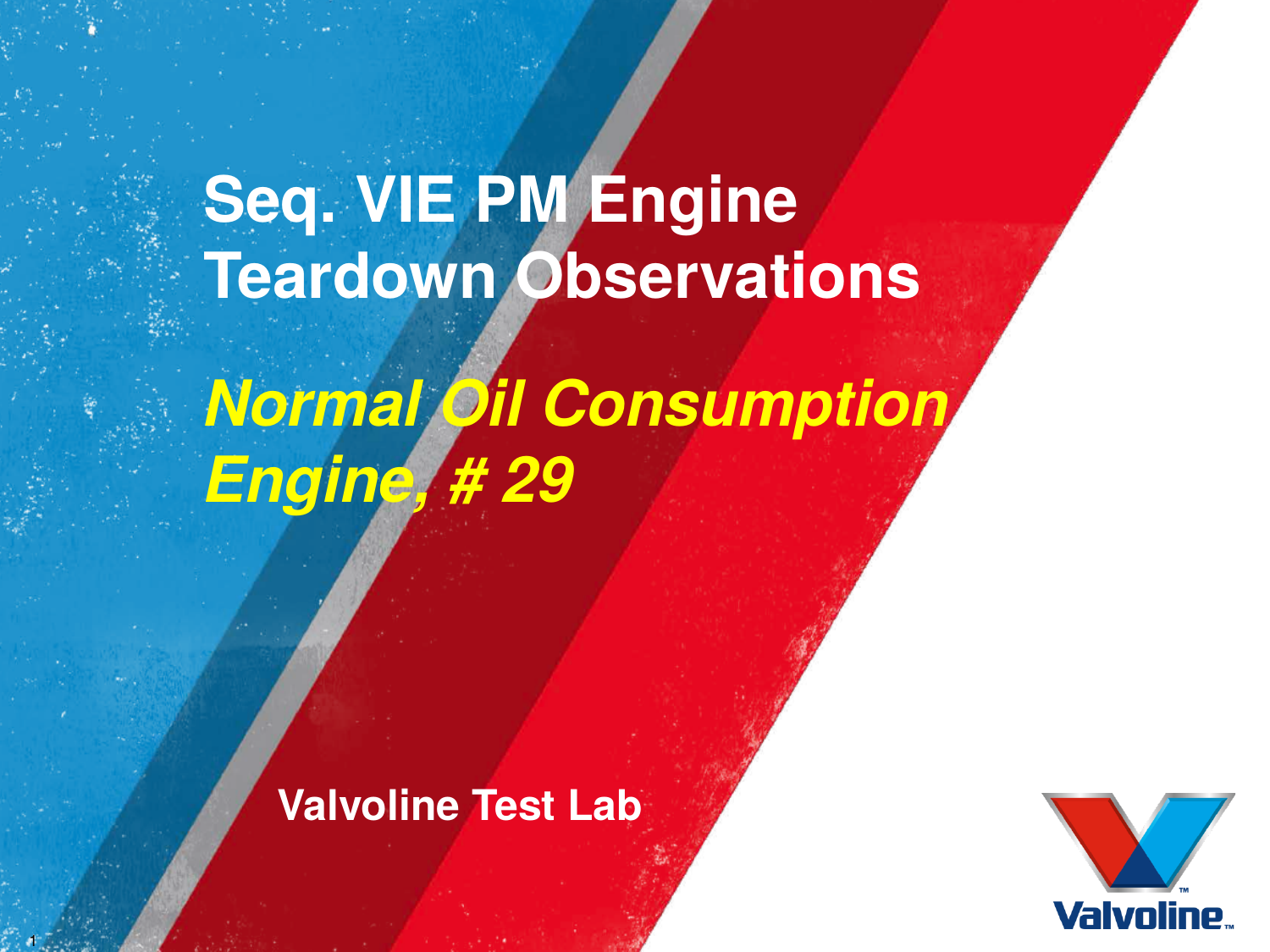

Seq. VIE PM Engine Teardown Observations
# Normal Oil Consumption Engine, # 29
Valvoline Test Lab